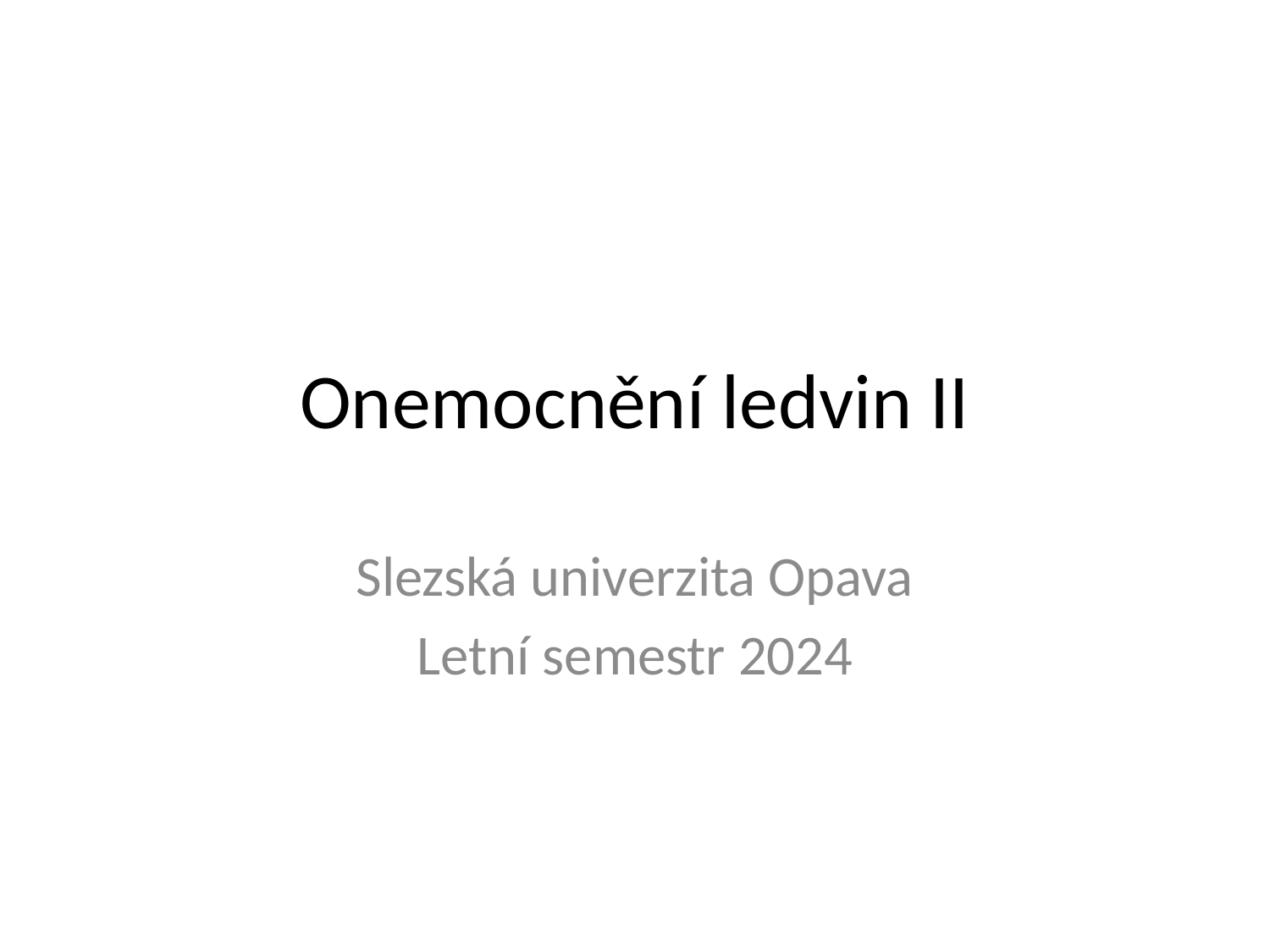

# Onemocnění ledvin II
Slezská univerzita Opava
Letní semestr 2024